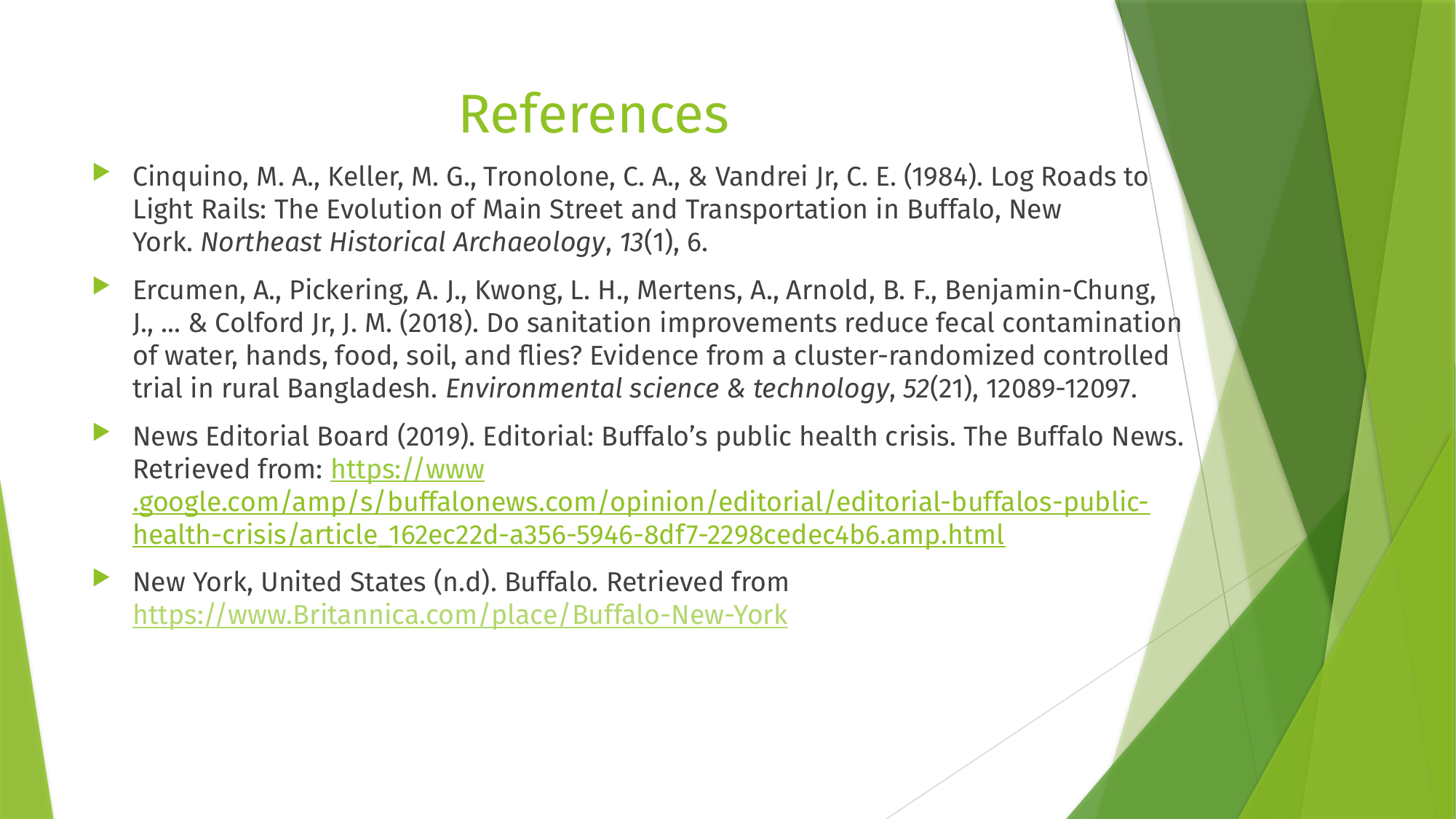

# References
Cinquino, M. A., Keller, M. G., Tronolone, C. A., & Vandrei Jr, C. E. (1984). Log Roads to Light Rails: The Evolution of Main Street and Transportation in Buffalo, New York. Northeast Historical Archaeology, 13(1), 6.
Ercumen, A., Pickering, A. J., Kwong, L. H., Mertens, A., Arnold, B. F., Benjamin-Chung, J., ... & Colford Jr, J. M. (2018). Do sanitation improvements reduce fecal contamination of water, hands, food, soil, and flies? Evidence from a cluster-randomized controlled trial in rural Bangladesh. Environmental science & technology, 52(21), 12089-12097.
News Editorial Board (2019). Editorial: Buffalo’s public health crisis. The Buffalo News. Retrieved from: https://www.google.com/amp/s/buffalonews.com/opinion/editorial/editorial-buffalos-public-health-crisis/article_162ec22d-a356-5946-8df7-2298cedec4b6.amp.html
New York, United States (n.d). Buffalo. Retrieved from https://www.Britannica.com/place/Buffalo-New-York